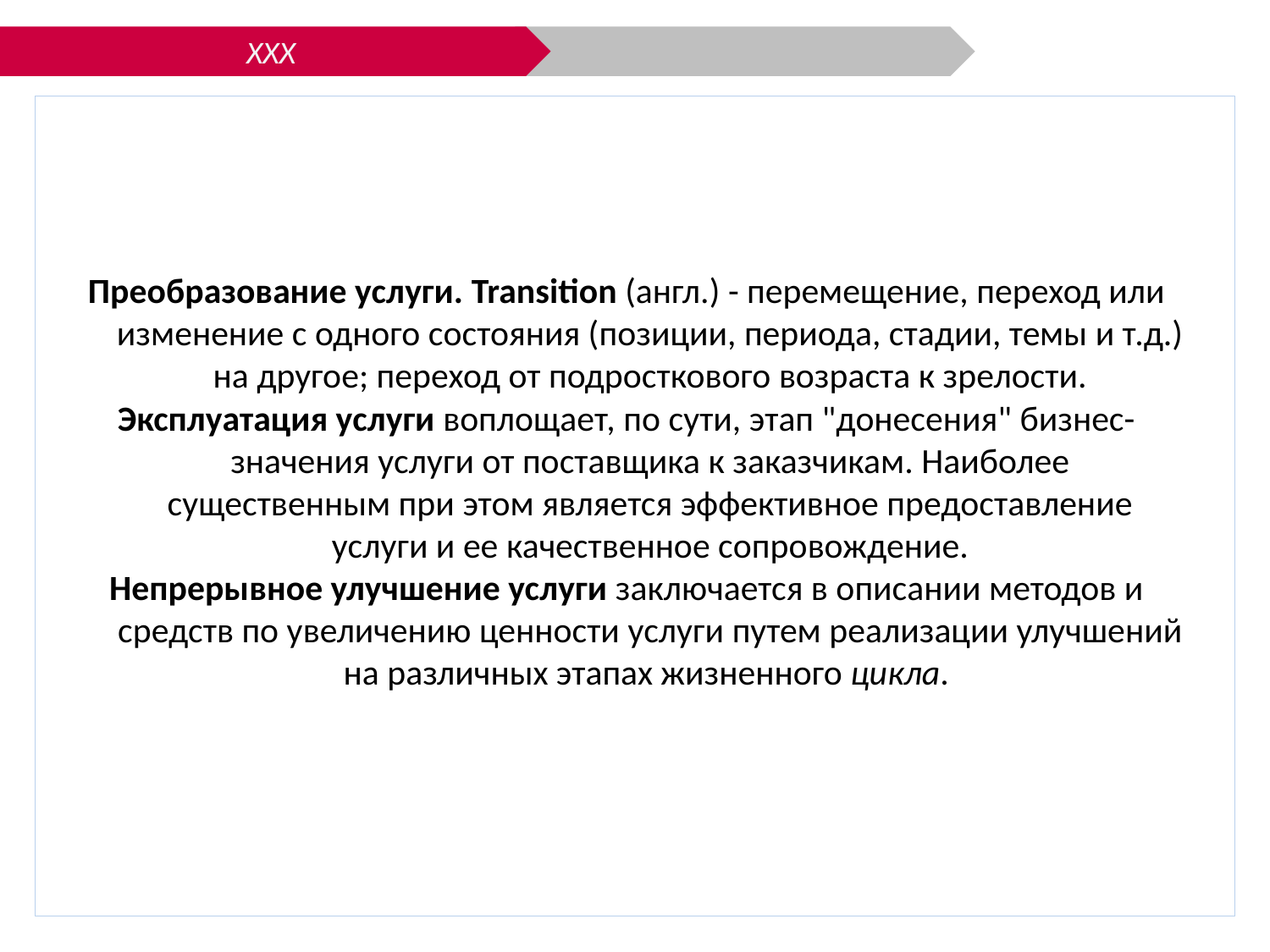

ХХХ

Преобразование услуги. Transition (англ.) - перемещение, переход или изменение с одного состояния (позиции, периода, стадии, темы и т.д.) на другое; переход от подросткового возраста к зрелости.
Эксплуатация услуги воплощает, по сути, этап "донесения" бизнес-значения услуги от поставщика к заказчикам. Наиболее существенным при этом является эффективное предоставление услуги и ее качественное сопровождение.
Непрерывное улучшение услуги заключается в описании методов и средств по увеличению ценности услуги путем реализации улучшений на различных этапах жизненного цикла.